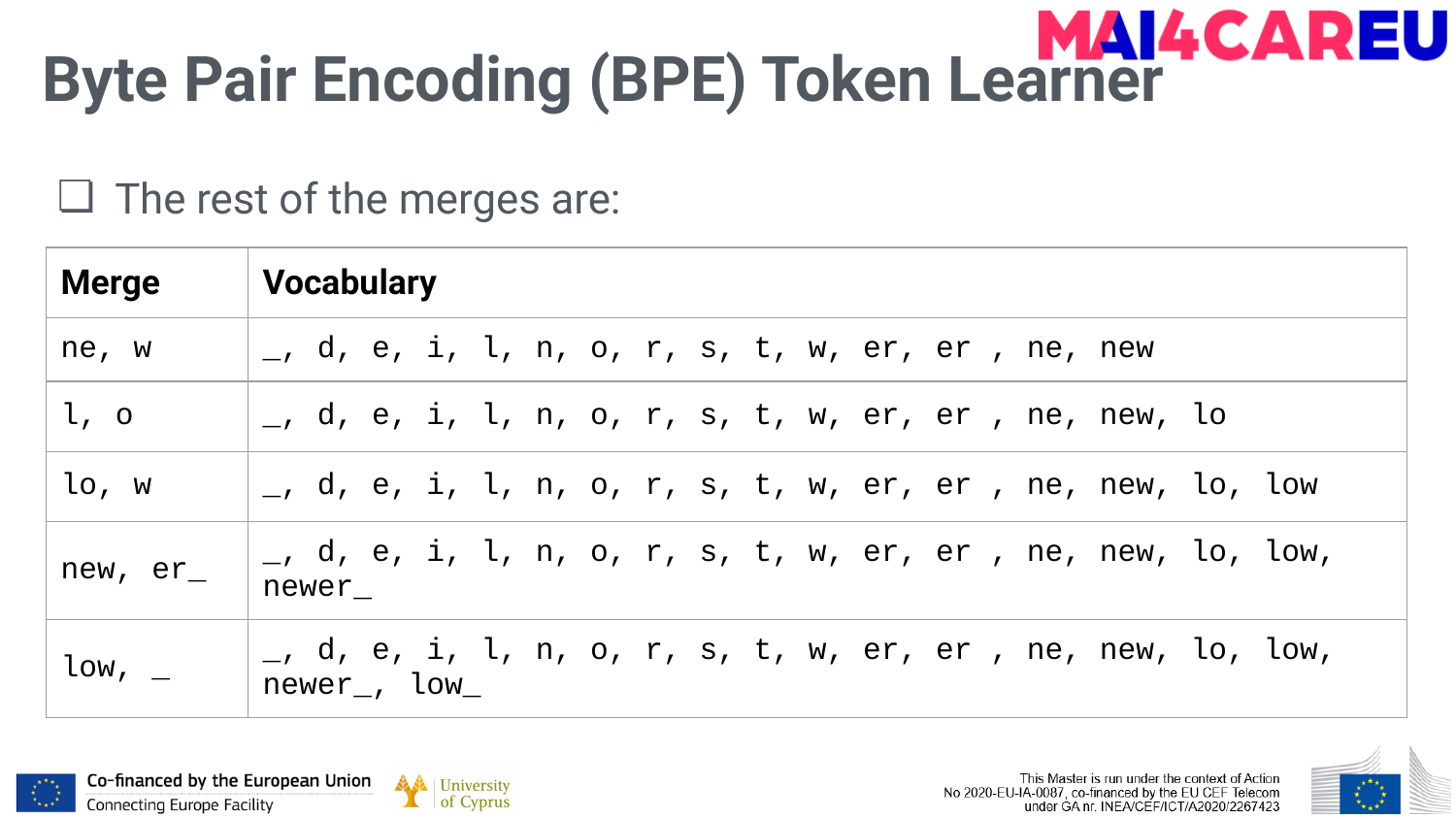

# Byte Pair Encoding (BPE) Token Learner
The rest of the merges are:

| Merge | Vocabulary |
| --- | --- |
| ne, w | \_, d, e, i, l, n, o, r, s, t, w, er, er , ne, new |
| l, o | \_, d, e, i, l, n, o, r, s, t, w, er, er , ne, new, lo |
| lo, w | \_, d, e, i, l, n, o, r, s, t, w, er, er , ne, new, lo, low |
| new, er\_ | \_, d, e, i, l, n, o, r, s, t, w, er, er , ne, new, lo, low, newer\_ |
| low, \_ | \_, d, e, i, l, n, o, r, s, t, w, er, er , ne, new, lo, low, newer\_, low\_ |